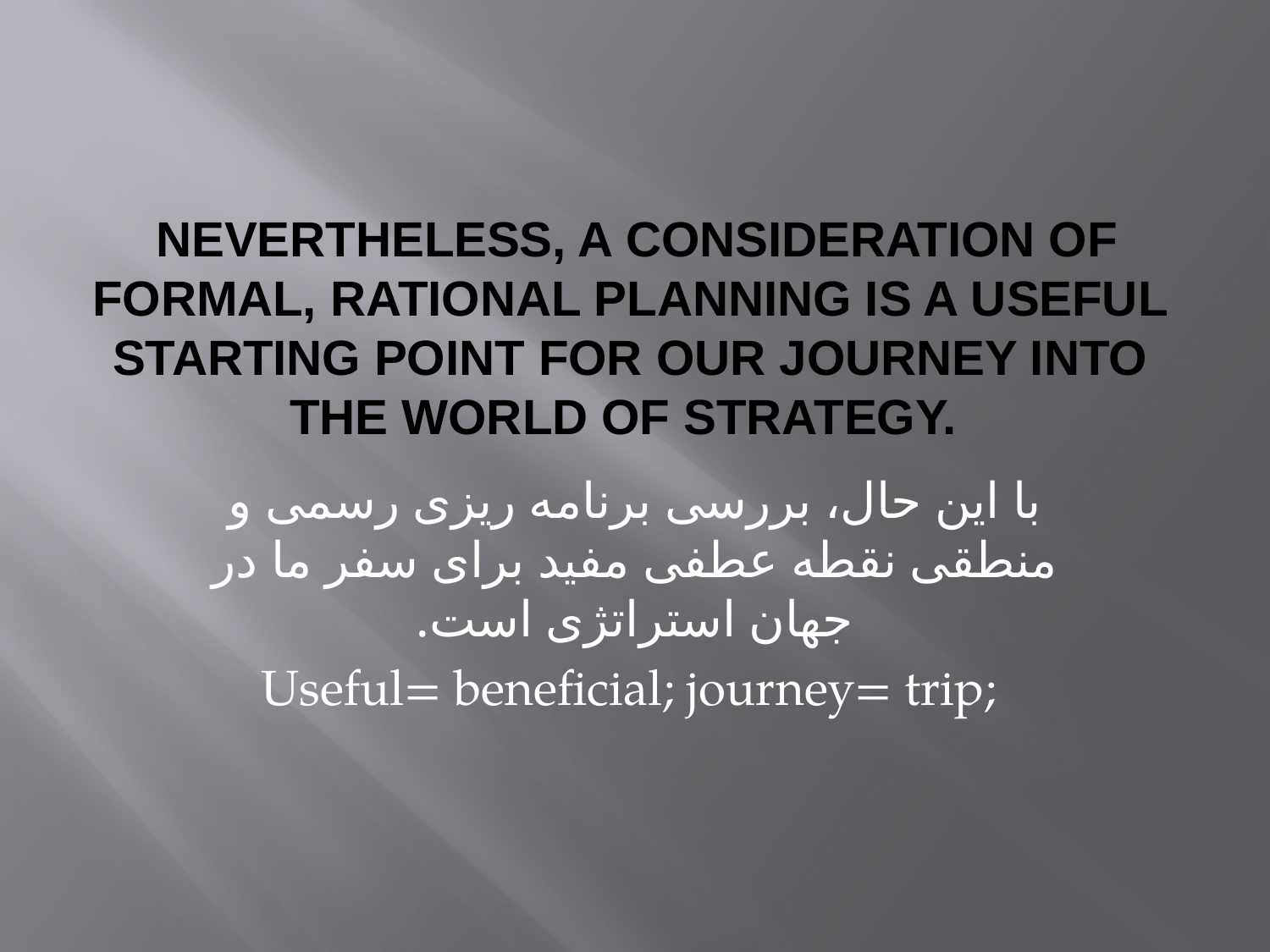

# Nevertheless, a consideration of formal, rational planning is a useful starting point for our journey into the world of strategy.
با این حال، بررسی برنامه ریزی رسمی و منطقی نقطه عطفی مفید برای سفر ما در جهان استراتژی است.
Useful= beneficial; journey= trip;